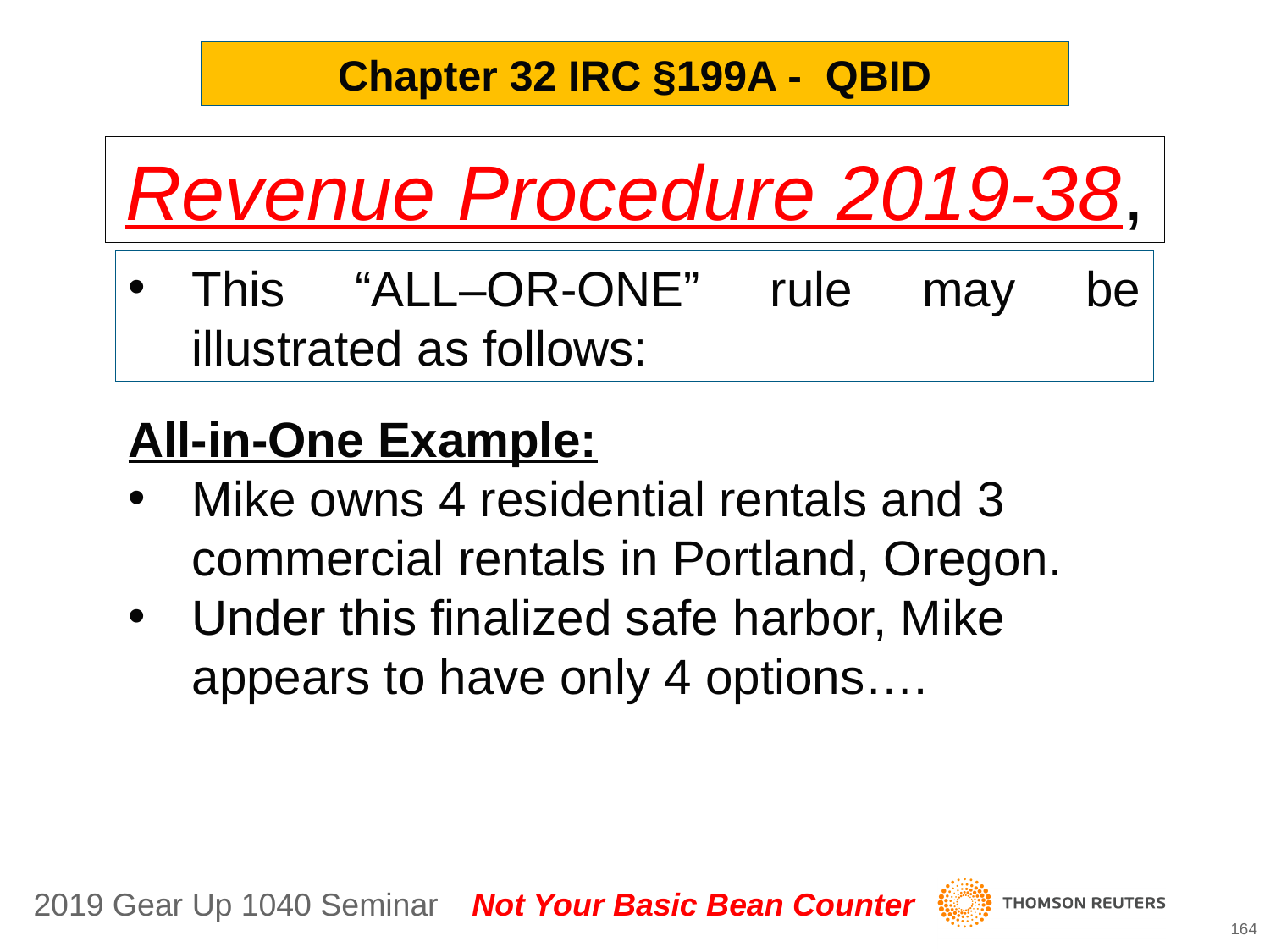

Chapter 32 IRC §199A -  QBID
Revenue Procedure 2019-38,
This “ALL–OR-ONE” rule may be illustrated as follows:
All-in-One Example:
Mike owns 4 residential rentals and 3 commercial rentals in Portland, Oregon.
Under this finalized safe harbor, Mike appears to have only 4 options….
164